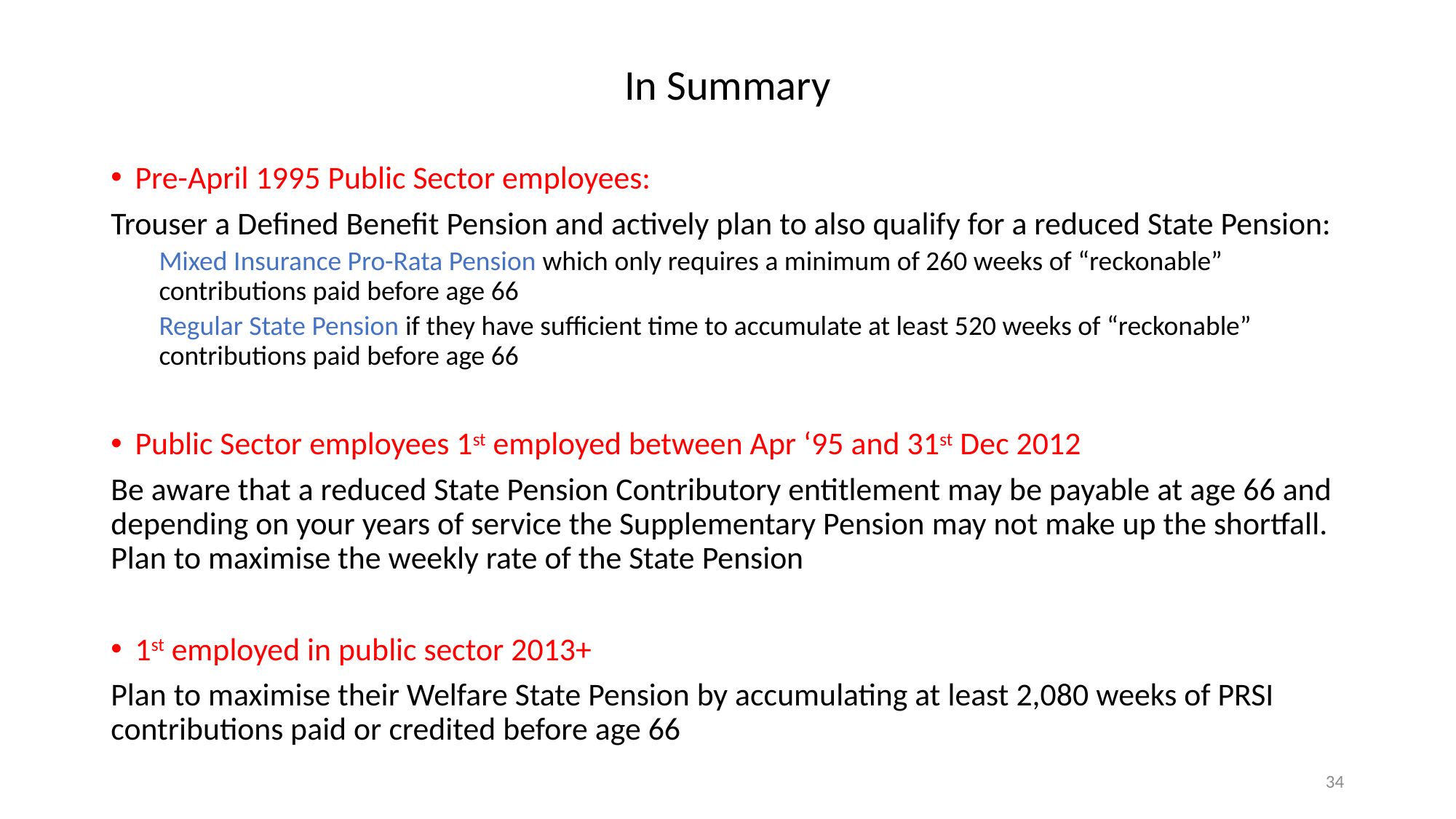

# In Summary
Pre-April 1995 Public Sector employees:
Trouser a Defined Benefit Pension and actively plan to also qualify for a reduced State Pension:
Mixed Insurance Pro-Rata Pension which only requires a minimum of 260 weeks of “reckonable” contributions paid before age 66
Regular State Pension if they have sufficient time to accumulate at least 520 weeks of “reckonable” contributions paid before age 66

Public Sector employees 1st employed between Apr ‘95 and 31st Dec 2012
Be aware that a reduced State Pension Contributory entitlement may be payable at age 66 and depending on your years of service the Supplementary Pension may not make up the shortfall. Plan to maximise the weekly rate of the State Pension

1st employed in public sector 2013+
Plan to maximise their Welfare State Pension by accumulating at least 2,080 weeks of PRSI contributions paid or credited before age 66
34